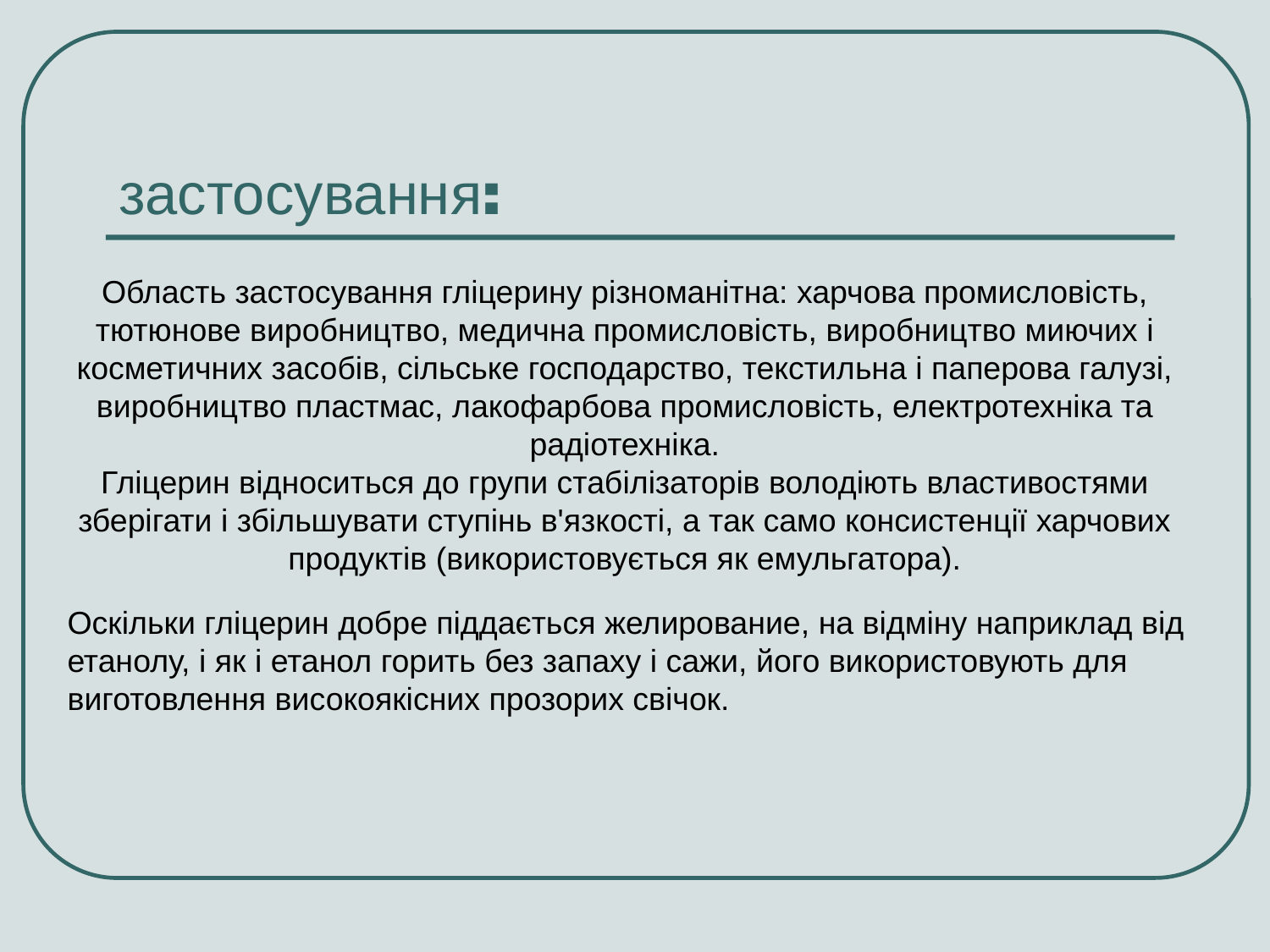

# застосування:
Область застосування гліцерину різноманітна: харчова промисловість, тютюнове виробництво, медична промисловість, виробництво миючих і косметичних засобів, сільське господарство, текстильна і паперова галузі, виробництво пластмас, лакофарбова промисловість, електротехніка та радіотехніка.
Гліцерин відноситься до групи стабілізаторів володіють властивостями зберігати і збільшувати ступінь в'язкості, а так само консистенції харчових продуктів (використовується як емульгатора).
Оскільки гліцерин добре піддається желирование, на відміну наприклад від етанолу, і як і етанол горить без запаху і сажи, його використовують для виготовлення високоякісних прозорих свічок.